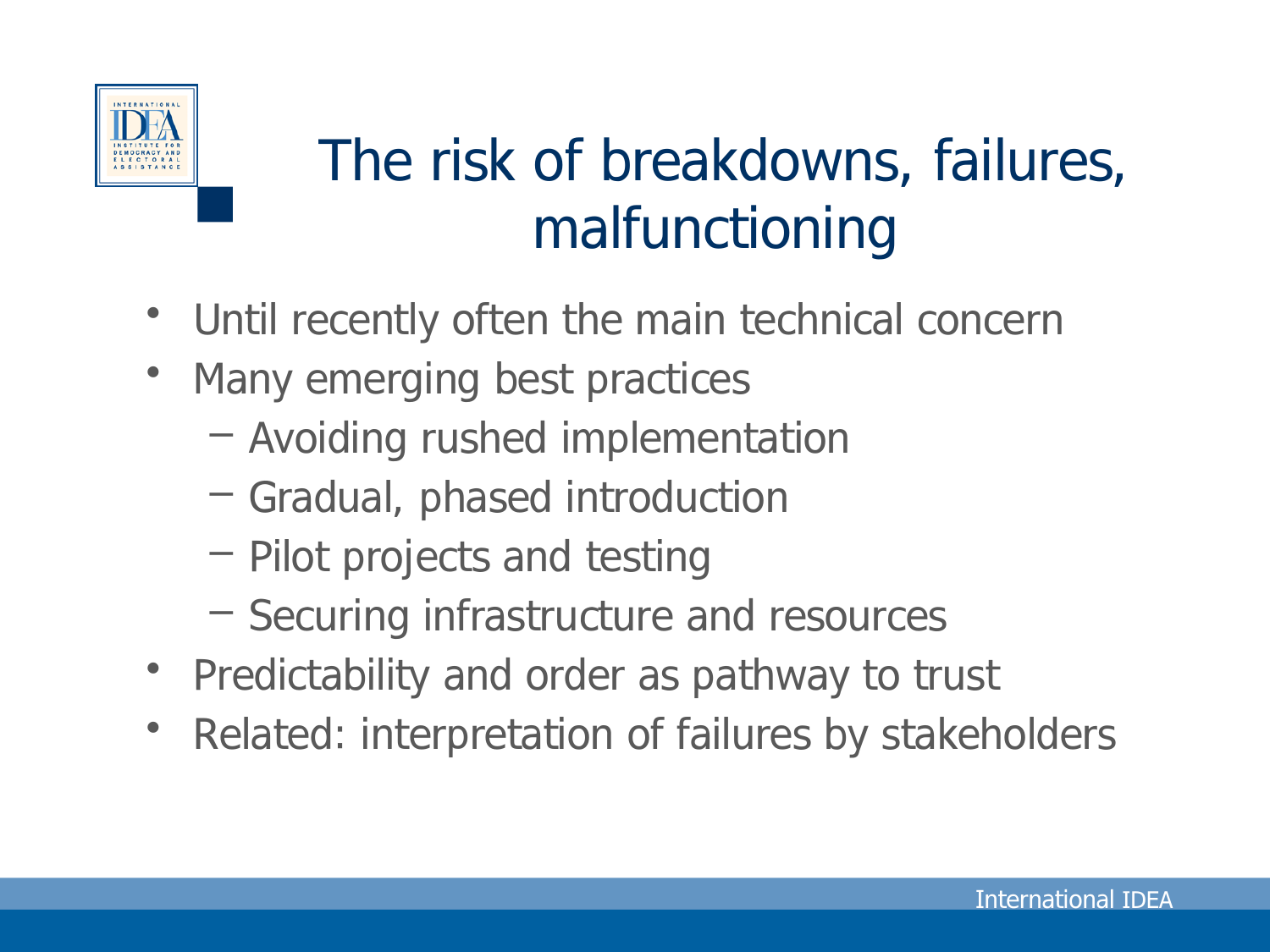

# The risk of breakdowns, failures, malfunctioning
Until recently often the main technical concern
Many emerging best practices
Avoiding rushed implementation
Gradual, phased introduction
Pilot projects and testing
Securing infrastructure and resources
Predictability and order as pathway to trust
Related: interpretation of failures by stakeholders